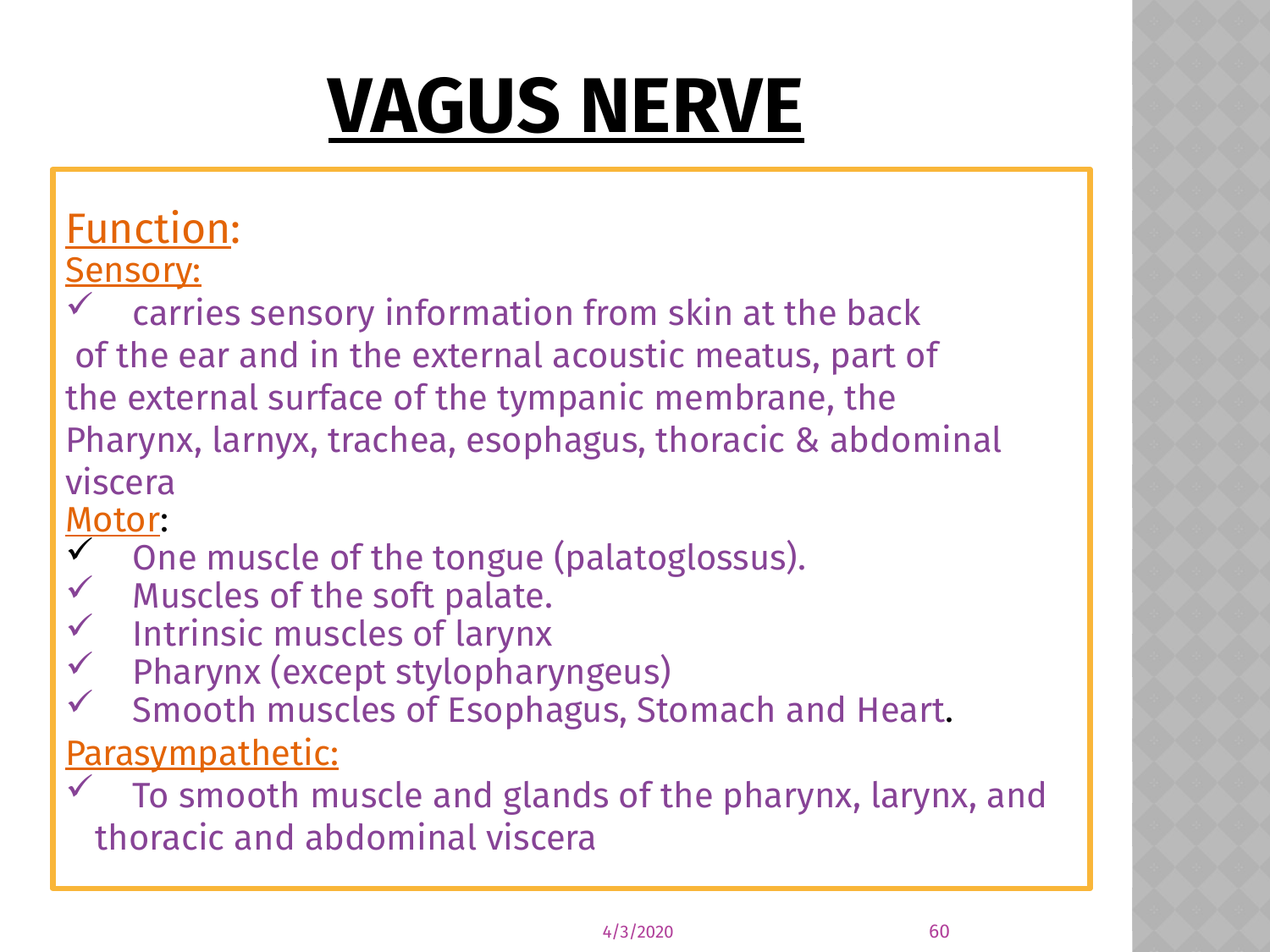

# Vagus nerve
Function:
Sensory:
    carries sensory information from skin at the back
 of the ear and in the external acoustic meatus, part of
the external surface of the tympanic membrane, the
Pharynx, larnyx, trachea, esophagus, thoracic & abdominal viscera
Motor:
    One muscle of the tongue (palatoglossus).
    Muscles of the soft palate.
    Intrinsic muscles of larynx
    Pharynx (except stylopharyngeus)
    Smooth muscles of Esophagus, Stomach and Heart.
Parasympathetic:
    To smooth muscle and glands of the pharynx, larynx, and thoracic and abdominal viscera

60
4/3/2020